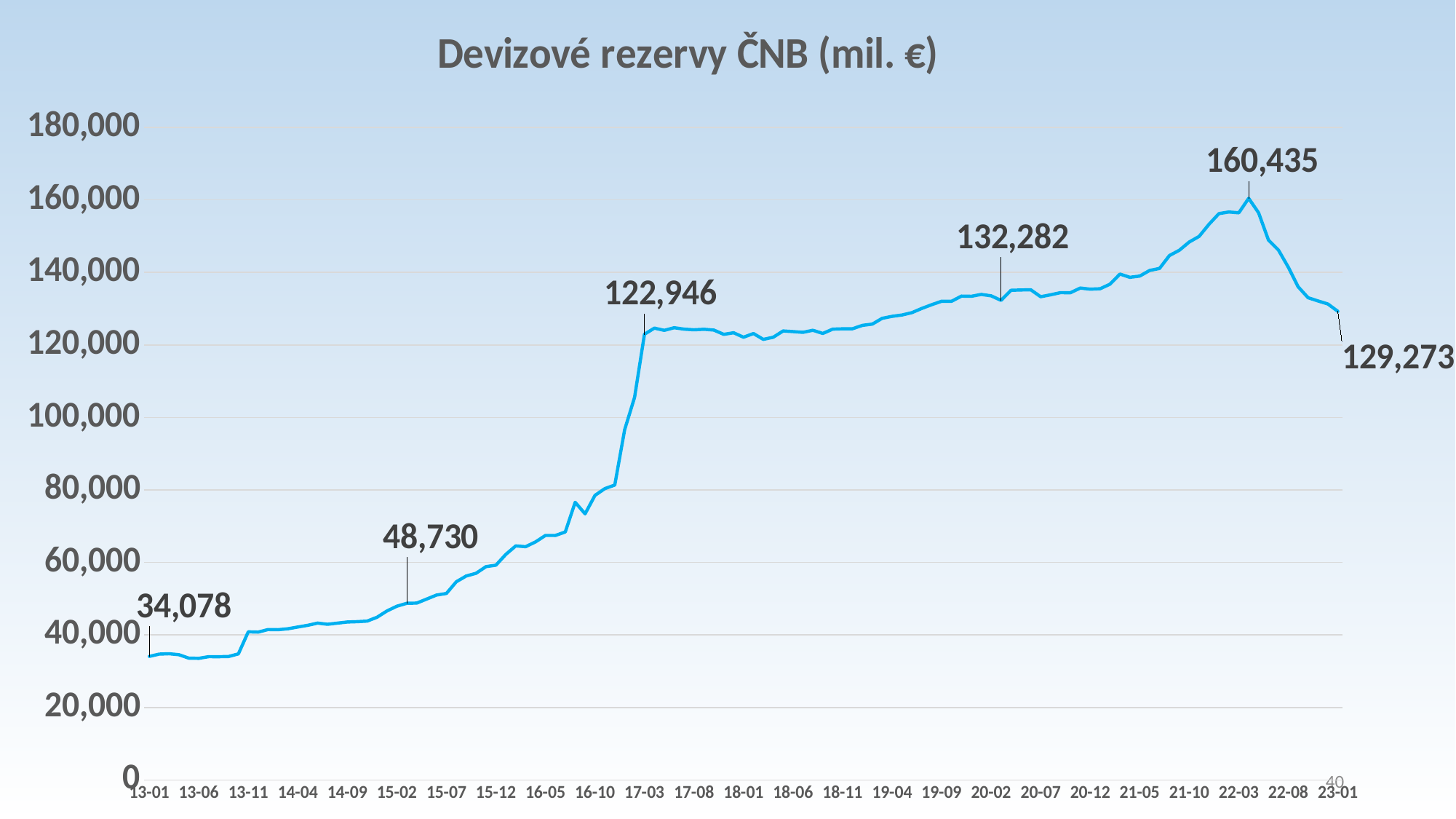

### Chart: Devizové rezervy ČNB (mil. €)

| Category |  |
|---|---|
| 13-01 | 34078.0 |
| 13-02 | 34706.0 |
| 13-03 | 34823.0 |
| 13-04 | 34543.0 |
| 13-05 | 33601.0 |
| 13-06 | 33551.0 |
| 13-07 | 34010.0 |
| 13-08 | 34000.0 |
| 13-09 | 34046.0 |
| 13-10 | 34788.0 |
| 13-11 | 40864.0 |
| 13-12 | 40780.0 |
| 14-01 | 41488.0 |
| 14-02 | 41447.0 |
| 14-03 | 41705.0 |
| 14-04 | 42192.0 |
| 14-05 | 42658.0 |
| 14-06 | 43277.0 |
| 14-07 | 42942.0 |
| 14-08 | 43257.0 |
| 14-09 | 43564.0 |
| 14-10 | 43659.0 |
| 14-11 | 43821.0 |
| 14-12 | 44880.0 |
| 15-01 | 46615.0 |
| 15-02 | 47919.0 |
| 15-03 | 48730.0 |
| 15-04 | 48782.0 |
| 15-05 | 49887.0 |
| 15-06 | 50998.0 |
| 15-07 | 51447.0 |
| 15-08 | 54668.0 |
| 15-09 | 56256.0 |
| 15-10 | 57014.0 |
| 15-11 | 58845.0 |
| 15-12 | 59239.0 |
| 16-01 | 62202.0 |
| 16-02 | 64558.0 |
| 16-03 | 64340.0 |
| 16-04 | 65655.0 |
| 16-05 | 67453.0 |
| 16-06 | 67433.0 |
| 16-07 | 68396.0 |
| 16-08 | 76587.0 |
| 16-09 | 73398.0 |
| 16-10 | 78483.0 |
| 16-11 | 80364.0 |
| 16-12 | 81345.0 |
| 17-01 | 96604.0 |
| 17-02 | 105552.0 |
| 17-03 | 122946.0 |
| 17-04 | 124638.0 |
| 17-05 | 124015.0 |
| 17-06 | 124737.0 |
| 17-07 | 124352.0 |
| 17-08 | 124166.0 |
| 17-09 | 124317.0 |
| 17-10 | 124100.0 |
| 17-11 | 122915.0 |
| 17-12 | 123356.0 |
| 18-01 | 122120.0 |
| 18-02 | 123138.0 |
| 18-03 | 121530.0 |
| 18-04 | 122123.0 |
| 18-05 | 123854.0 |
| 18-06 | 123668.0 |
| 18-07 | 123475.0 |
| 18-08 | 124038.0 |
| 18-09 | 123159.0 |
| 18-10 | 124353.0 |
| 18-11 | 124449.0 |
| 18-12 | 124458.0 |
| 19-01 | 125398.0 |
| 19-02 | 125733.0 |
| 19-03 | 127338.0 |
| 19-04 | 127879.0 |
| 19-05 | 128255.0 |
| 19-06 | 128903.0 |
| 19-07 | 130066.0 |
| 19-08 | 131102.0 |
| 19-09 | 132049.0 |
| 19-10 | 132027.0 |
| 19-11 | 133470.0 |
| 19-12 | 133407.0 |
| 20-01 | 133928.0 |
| 20-02 | 133543.0 |
| 20-03 | 132282.0 |
| 20-04 | 135073.0 |
| 20-05 | 135151.0 |
| 20-06 | 135211.0 |
| 20-07 | 133287.0 |
| 20-08 | 133827.0 |
| 20-09 | 134418.0 |
| 20-10 | 134392.0 |
| 20-11 | 135682.0 |
| 20-12 | 135372.0 |
| 21-01 | 135500.0 |
| 21-02 | 136746.0 |
| 21-03 | 139546.0 |
| 21-04 | 138646.0 |
| 21-05 | 138993.0 |
| 21-06 | 140536.0 |
| 21-07 | 141088.0 |
| 21-08 | 144652.0 |
| 21-09 | 146109.0 |
| 21-10 | 148379.0 |
| 21-11 | 149938.0 |
| 21-12 | 153298.0 |
| 22-01 | 156222.0 |
| 22-02 | 156654.0 |
| 22-03 | 156440.0 |
| 22-04 | 160435.0 |
| 22-05 | 156435.0 |
| 22-06 | 148889.0 |
| 22-07 | 146173.0 |
| 22-08 | 141434.0 |
| 22-09 | 136021.0 |
| 22-10 | 133012.0 |
| 22-11 | 132122.0 |
| 22-12 | 131281.0 |
| 23-01 | 129273.0 |
40